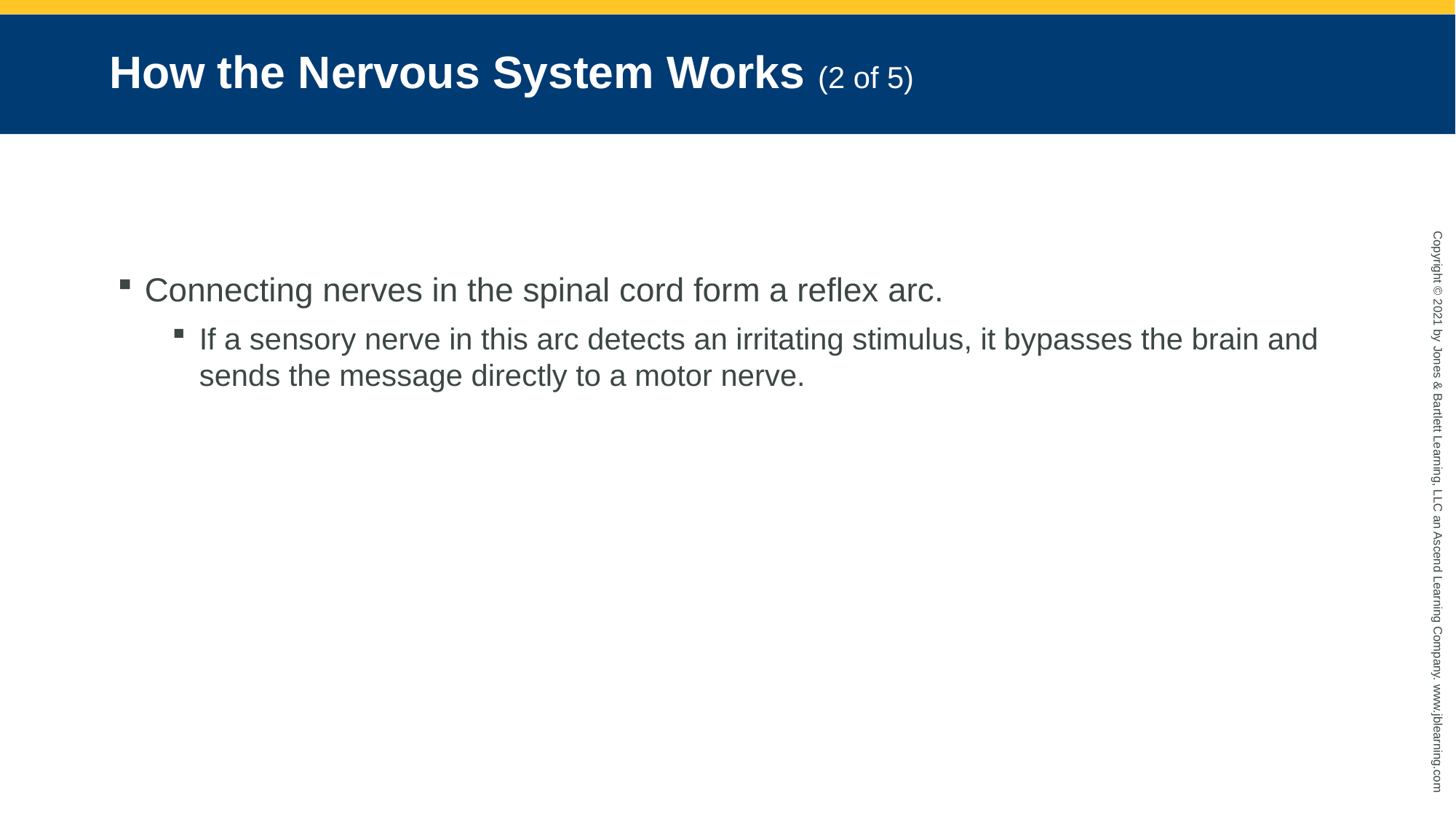

# How the Nervous System Works (2 of 5)
Connecting nerves in the spinal cord form a reflex arc.
If a sensory nerve in this arc detects an irritating stimulus, it bypasses the brain and sends the message directly to a motor nerve.